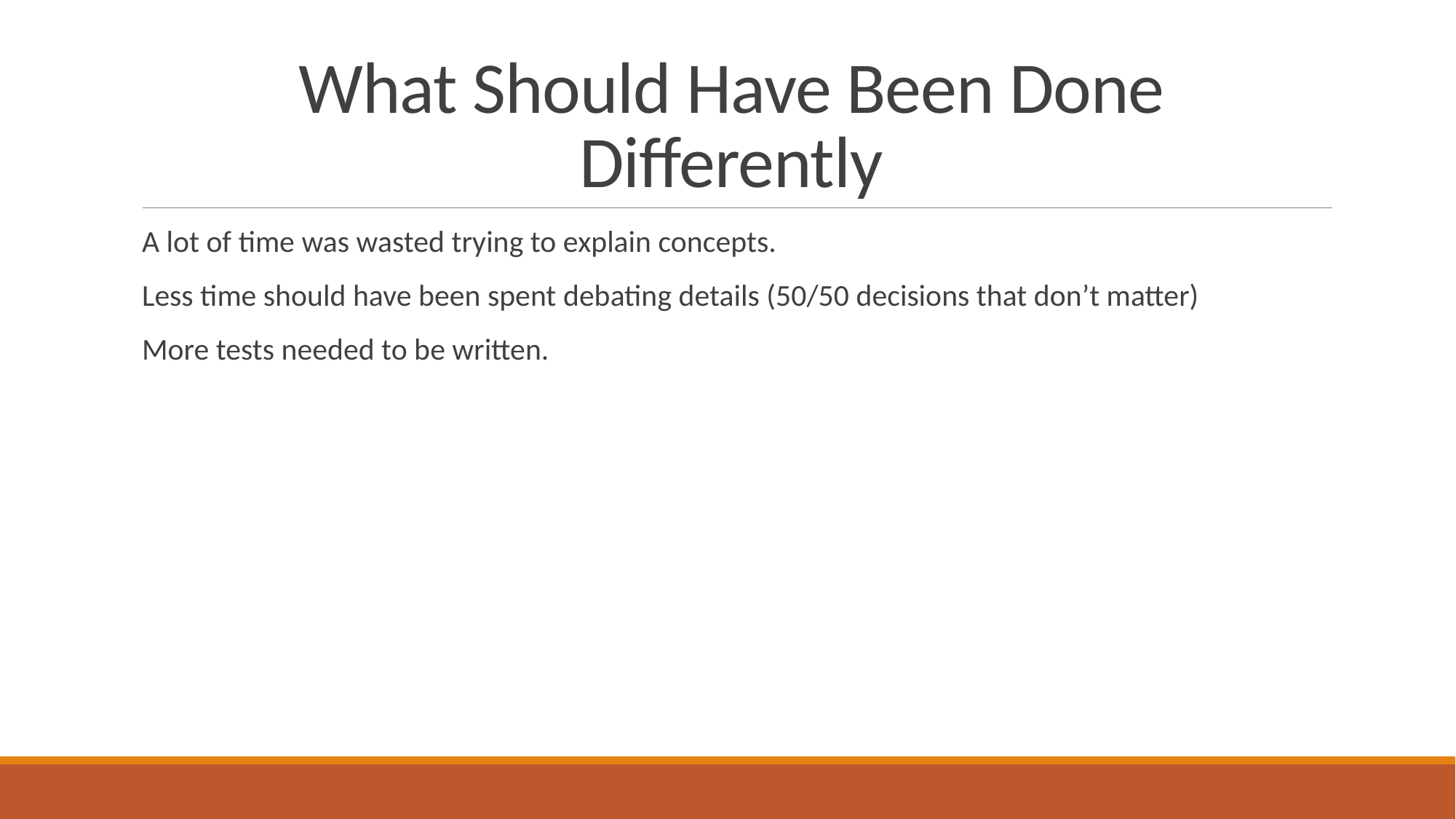

# What Should Have Been Done Differently
A lot of time was wasted trying to explain concepts.
Less time should have been spent debating details (50/50 decisions that don’t matter)
More tests needed to be written.